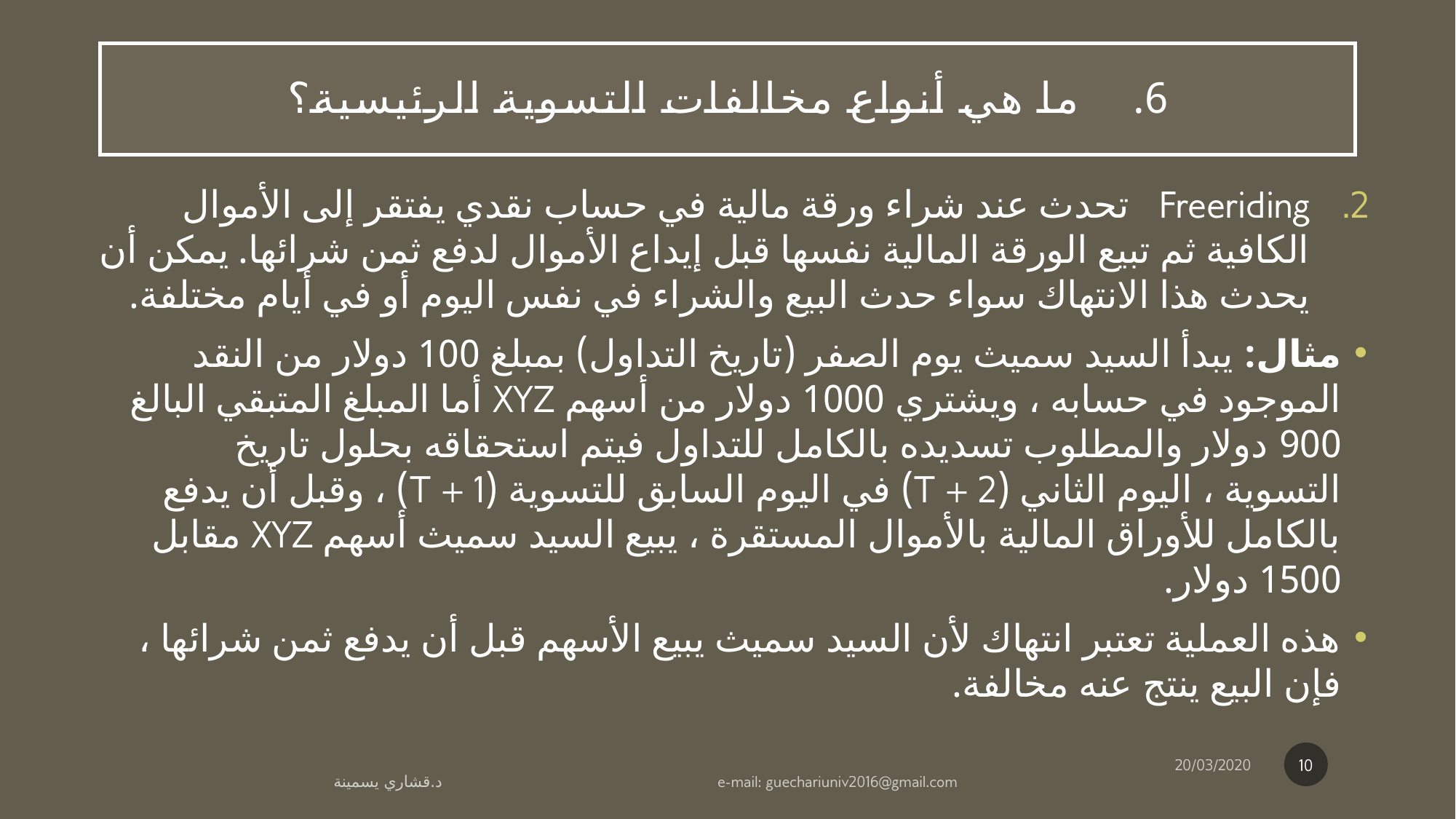

# ما هي أنواع مخالفات التسوية الرئيسية؟
Freeriding   تحدث عند شراء ورقة مالية في حساب نقدي يفتقر إلى الأموال الكافية ثم تبيع الورقة المالية نفسها قبل إيداع الأموال لدفع ثمن شرائها. يمكن أن يحدث هذا الانتهاك سواء حدث البيع والشراء في نفس اليوم أو في أيام مختلفة.
مثال: يبدأ السيد سميث يوم الصفر (تاريخ التداول) بمبلغ 100 دولار من النقد الموجود في حسابه ، ويشتري 1000 دولار من أسهم XYZ أما المبلغ المتبقي البالغ 900 دولار والمطلوب تسديده بالكامل للتداول فيتم استحقاقه بحلول تاريخ التسوية ، اليوم الثاني (T + 2) في اليوم السابق للتسوية (T + 1) ، وقبل أن يدفع بالكامل للأوراق المالية بالأموال المستقرة ، يبيع السيد سميث أسهم XYZ مقابل 1500 دولار.
هذه العملية تعتبر انتهاك لأن السيد سميث يبيع الأسهم قبل أن يدفع ثمن شرائها ، فإن البيع ينتج عنه مخالفة.
10
20/03/2020
د.قشاري يسمينة                                                        e-mail: guechariuniv2016@gmail.com